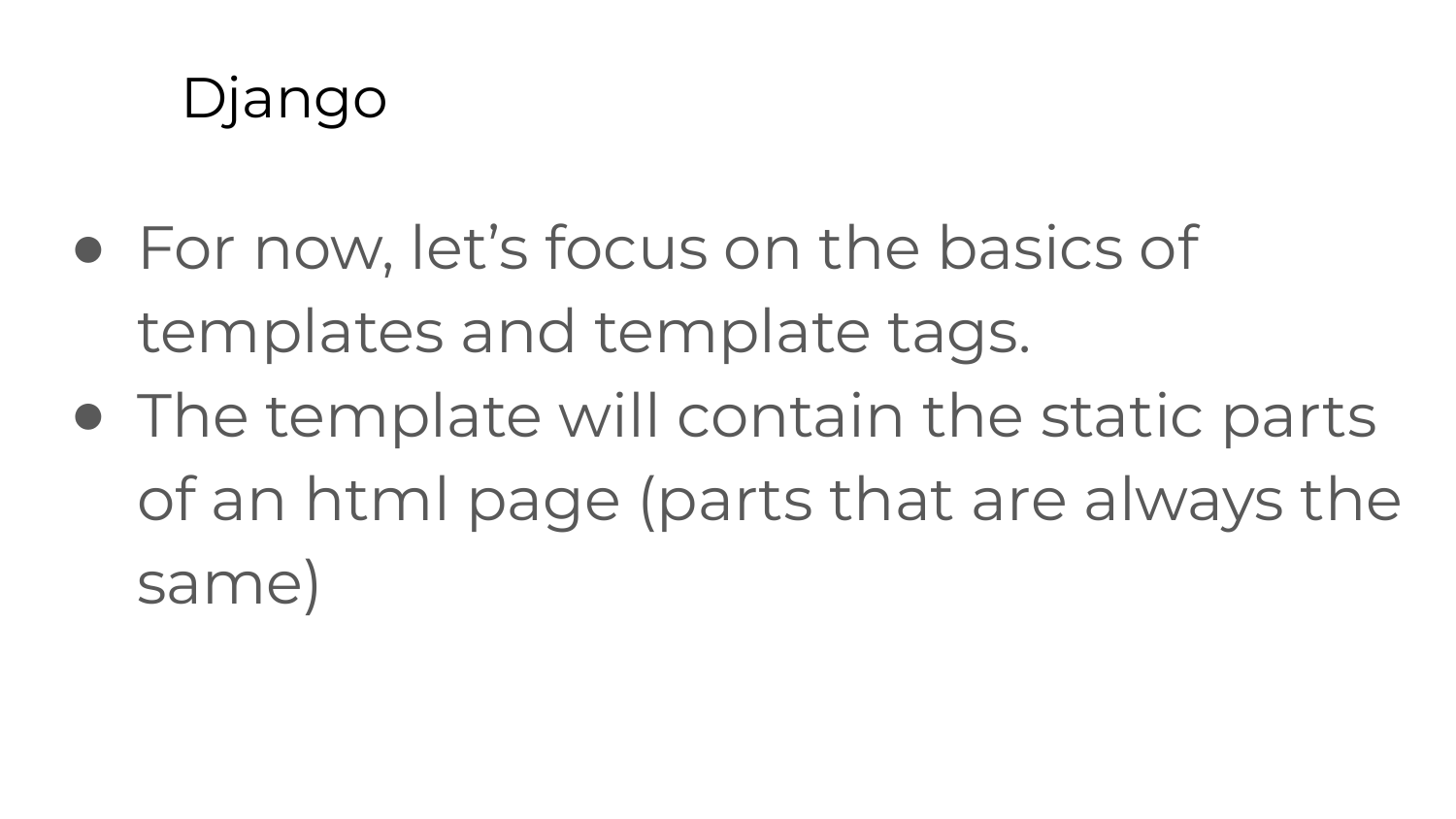

# Django
For now, let’s focus on the basics of templates and template tags.
The template will contain the static parts of an html page (parts that are always the same)